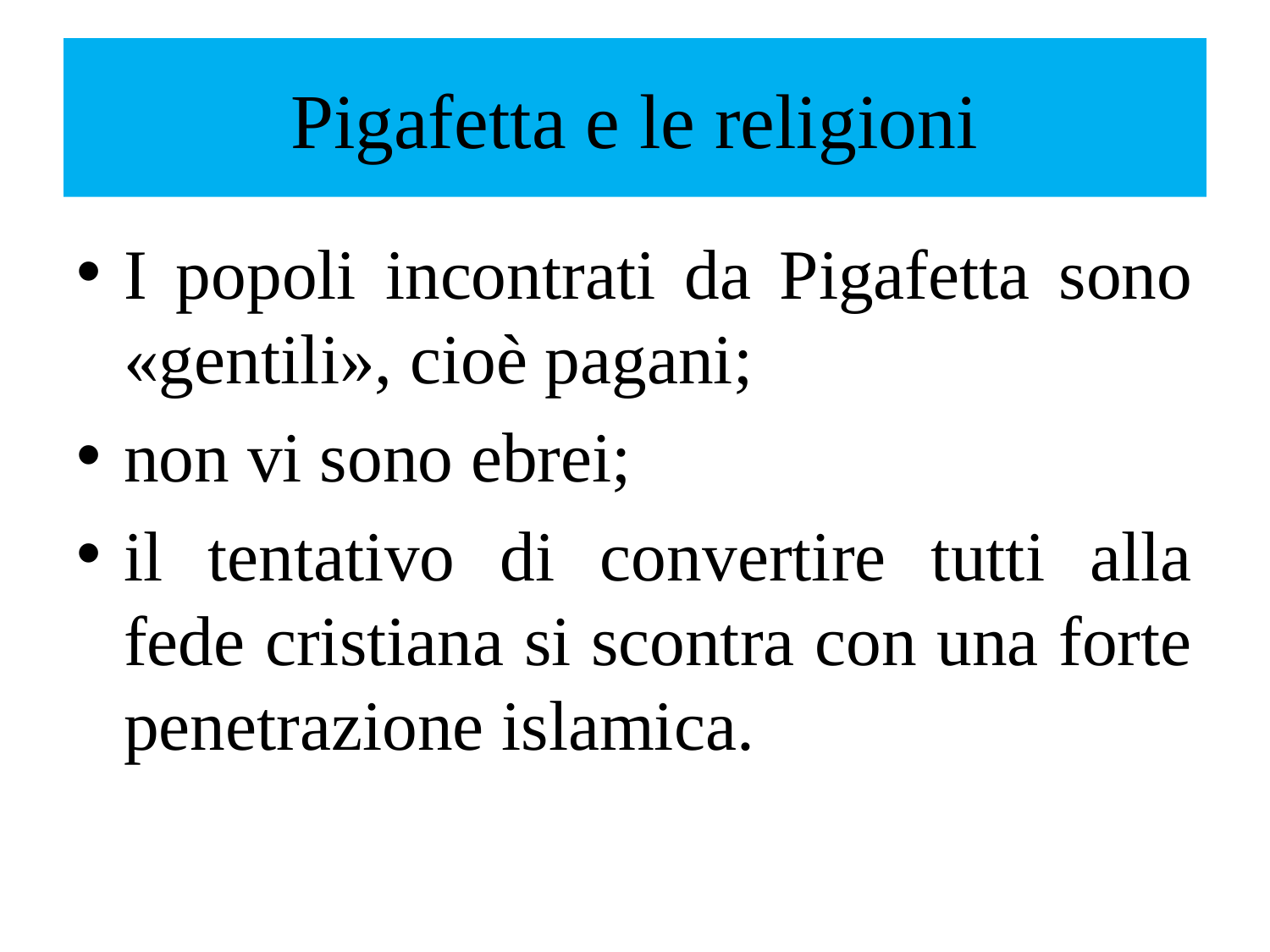

# Pigafetta e le religioni
I popoli incontrati da Pigafetta sono «gentili», cioè pagani;
non vi sono ebrei;
il tentativo di convertire tutti alla fede cristiana si scontra con una forte penetrazione islamica.